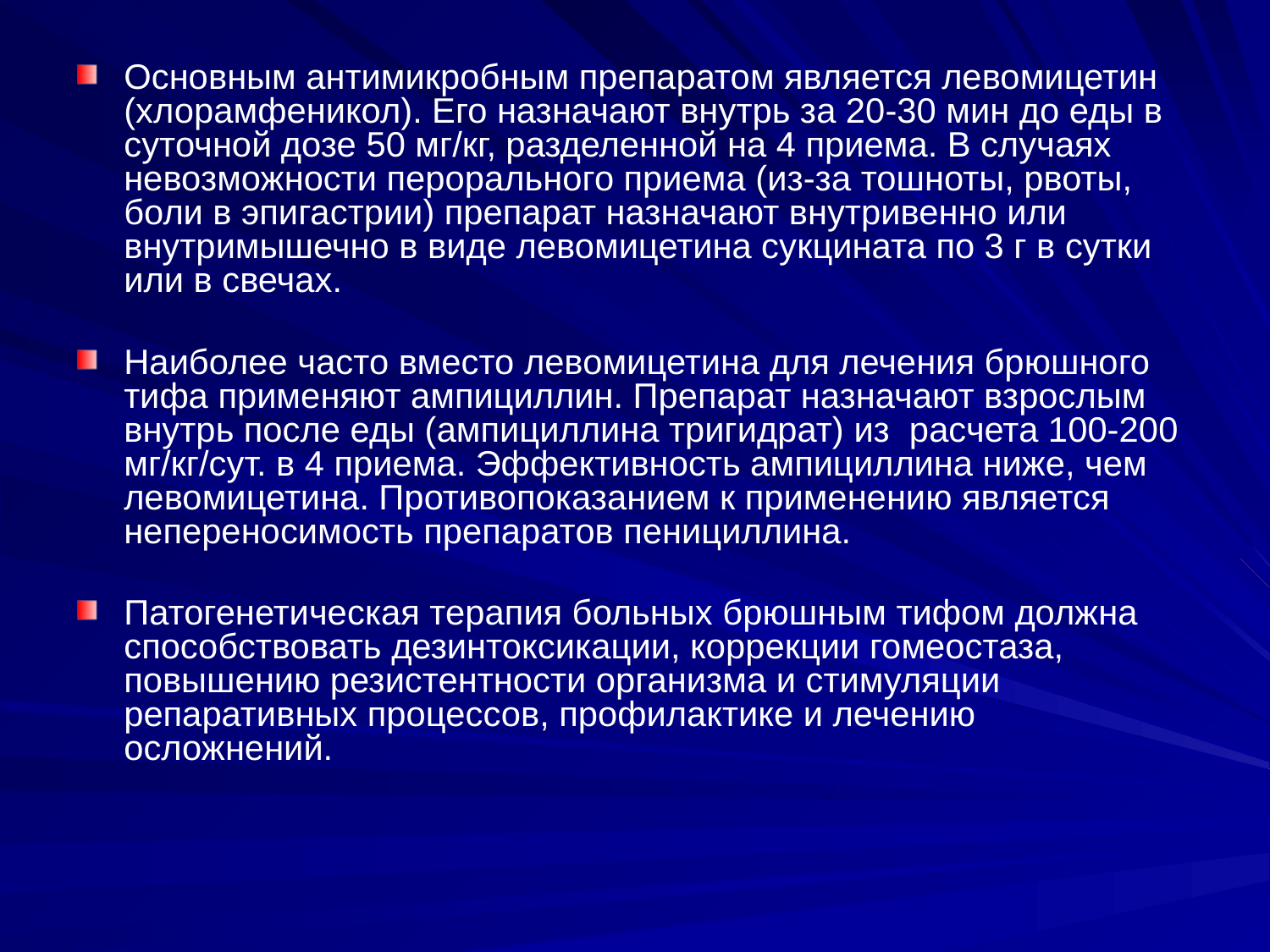

Основным антимикробным препаратом является левомицетин (хлорамфеникол). Его назначают внутрь за 20-30 мин до еды в суточной дозе 50 мг/кг, разделенной на 4 приема. В случаях невозможности перорального приема (из-за тошноты, рвоты, боли в эпигастрии) препарат назначают внутривенно или внутримышечно в виде левомицетина сукцината по 3 г в сутки или в свечах.

Наиболее часто вместо левомицетина для лечения брюшного тифа применяют ампициллин. Препарат назначают взрослым внутрь после еды (ампициллина тригидрат) из  расчета 100-200 мг/кг/сут. в 4 приема. Эффективность ампициллина ниже, чем левомицетина. Противопоказанием к применению является непереносимость препаратов пенициллина.

Патогенетическая терапия больных брюшным тифом должна способствовать дезинтоксикации, коррекции гомеостаза, повышению резистентности организма и стимуляции репаративных процессов, профилактике и лечению осложнений.